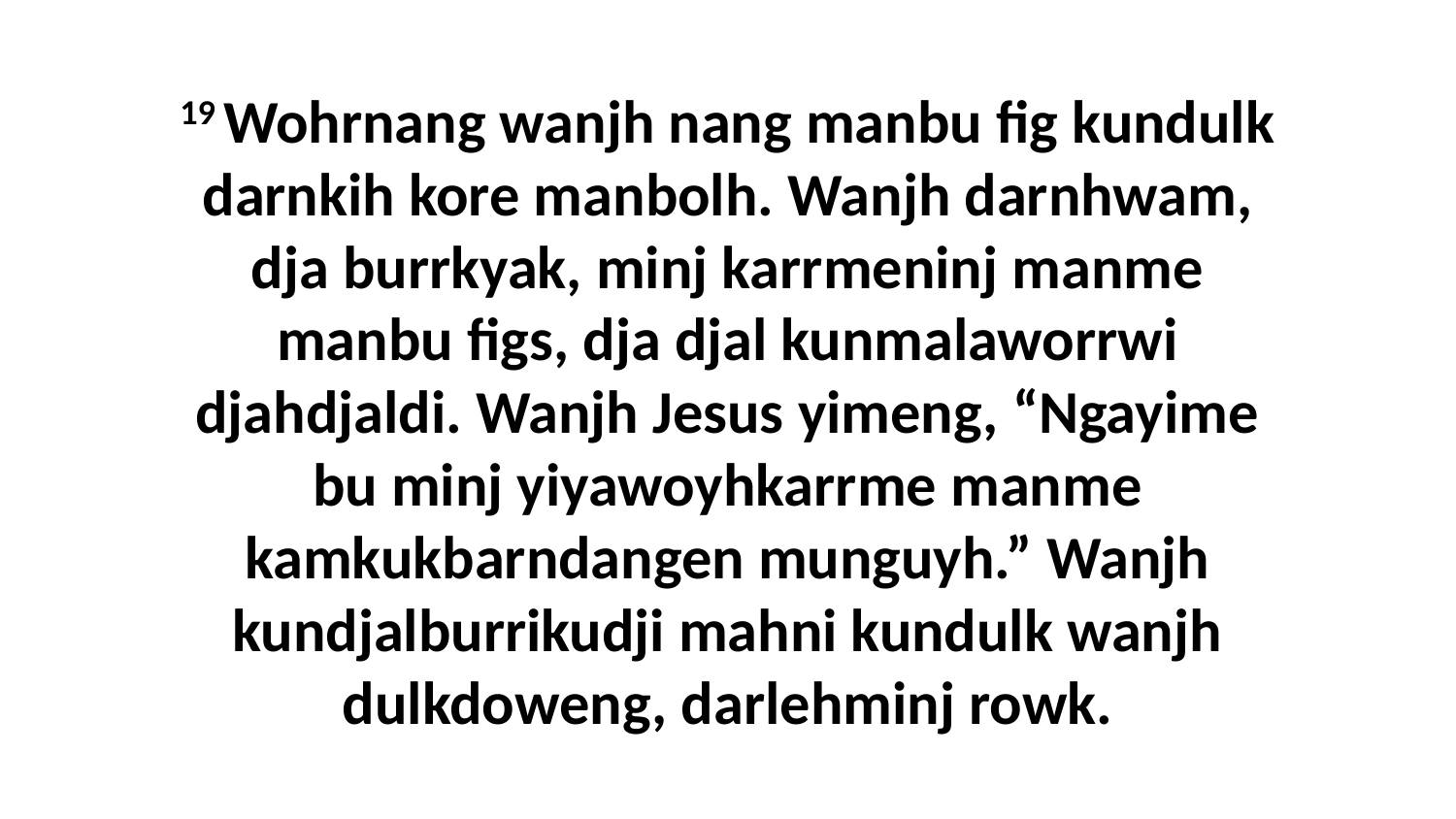

19 Wohrnang wanjh nang manbu fig kundulk darnkih kore manbolh. Wanjh darnhwam, dja burrkyak, minj karrmeninj manme manbu figs, dja djal kunmalaworrwi djahdjaldi. Wanjh Jesus yimeng, “Ngayime bu minj yiyawoyhkarrme manme kamkukbarndangen munguyh.” Wanjh kundjalburrikudji mahni kundulk wanjh dulkdoweng, darlehminj rowk.